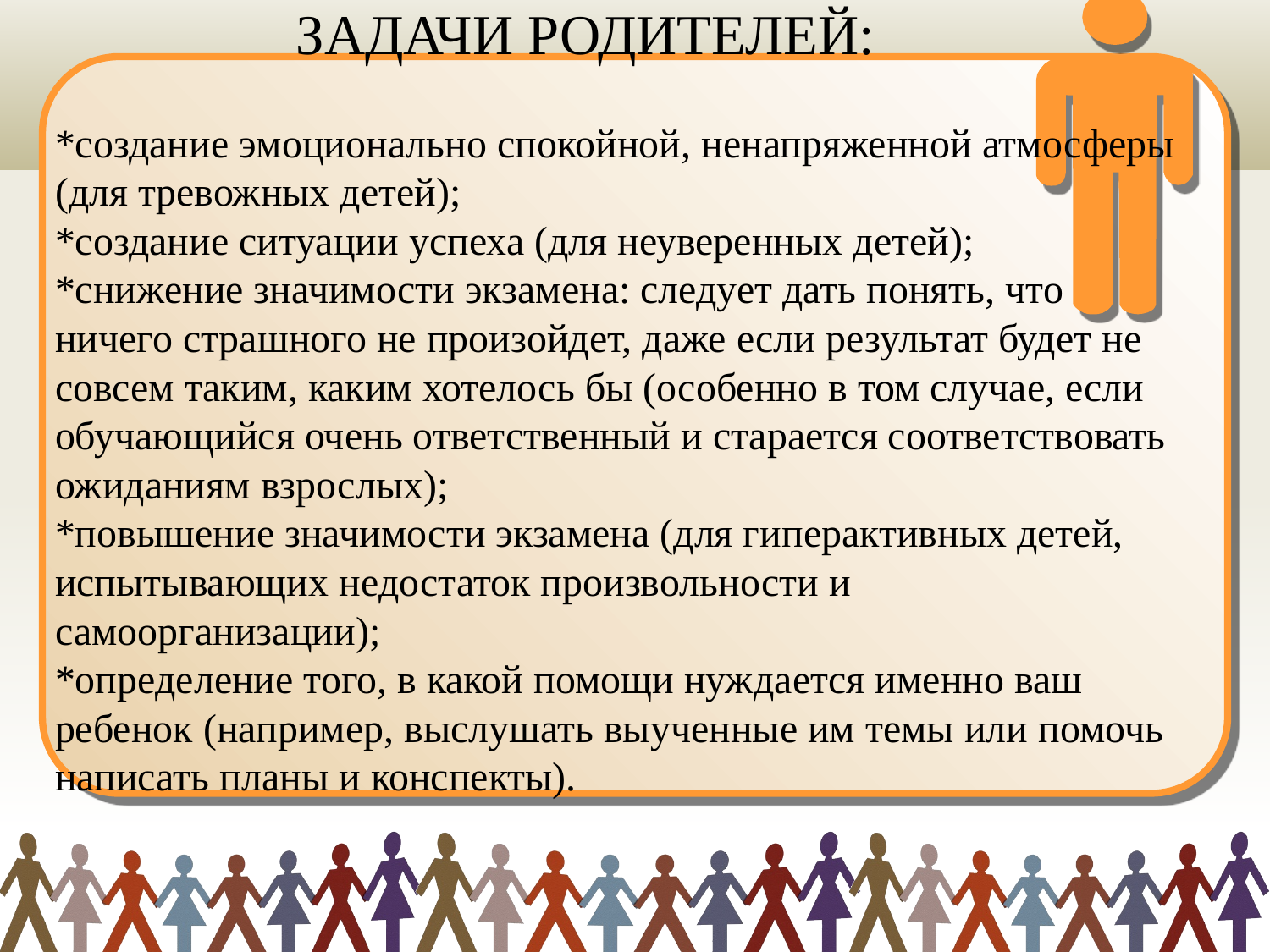

# ЗАДАЧИ РОДИТЕЛЕЙ: *создание эмоционально спокойной, ненапряженной атмосферы (для тревожных детей); *создание ситуации успеха (для неуверенных детей); *снижение значимости экзамена: следует дать понять, что ничего страшного не произойдет, даже если результат будет не совсем таким, каким хотелось бы (особенно в том случае, если обучающийся очень ответственный и старается соответствовать ожиданиям взрослых); *повышение значимости экзамена (для гиперактивных детей, испытывающих недостаток произвольности и самоорганизации); *определение того, в какой помощи нуждается именно ваш ребенок (например, выслушать выученные им темы или помочь написать планы и конспекты).